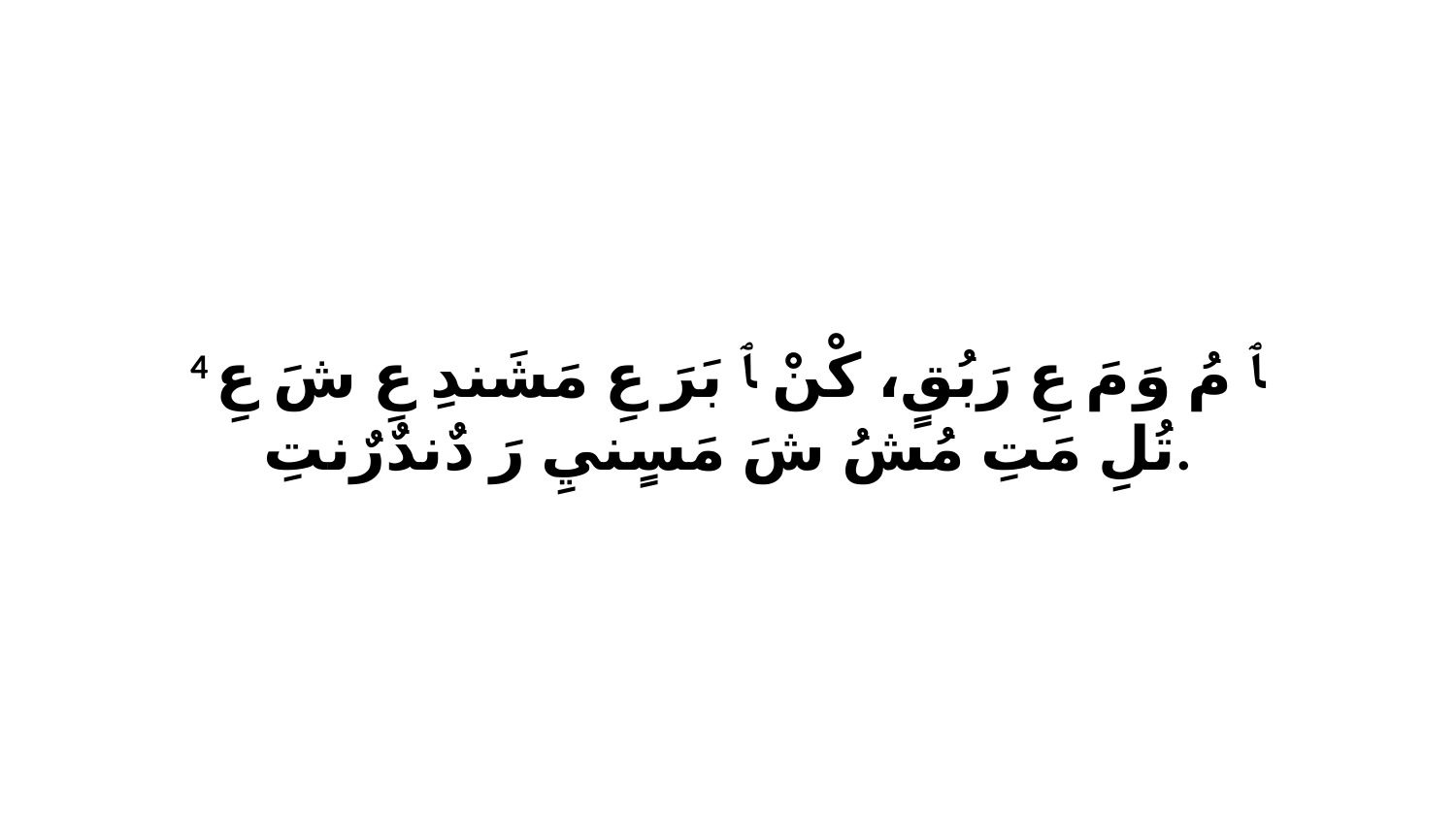

4 ﭑ مُ وَ مَ عِ رَبُقٍ، كْنْ ﭑ بَرَ عِ مَشَندِ عِ شَ عِ تُلِ مَتِ مُشُ شَ مَسٍنيِ رَ دٌندٌرٌنتِ.